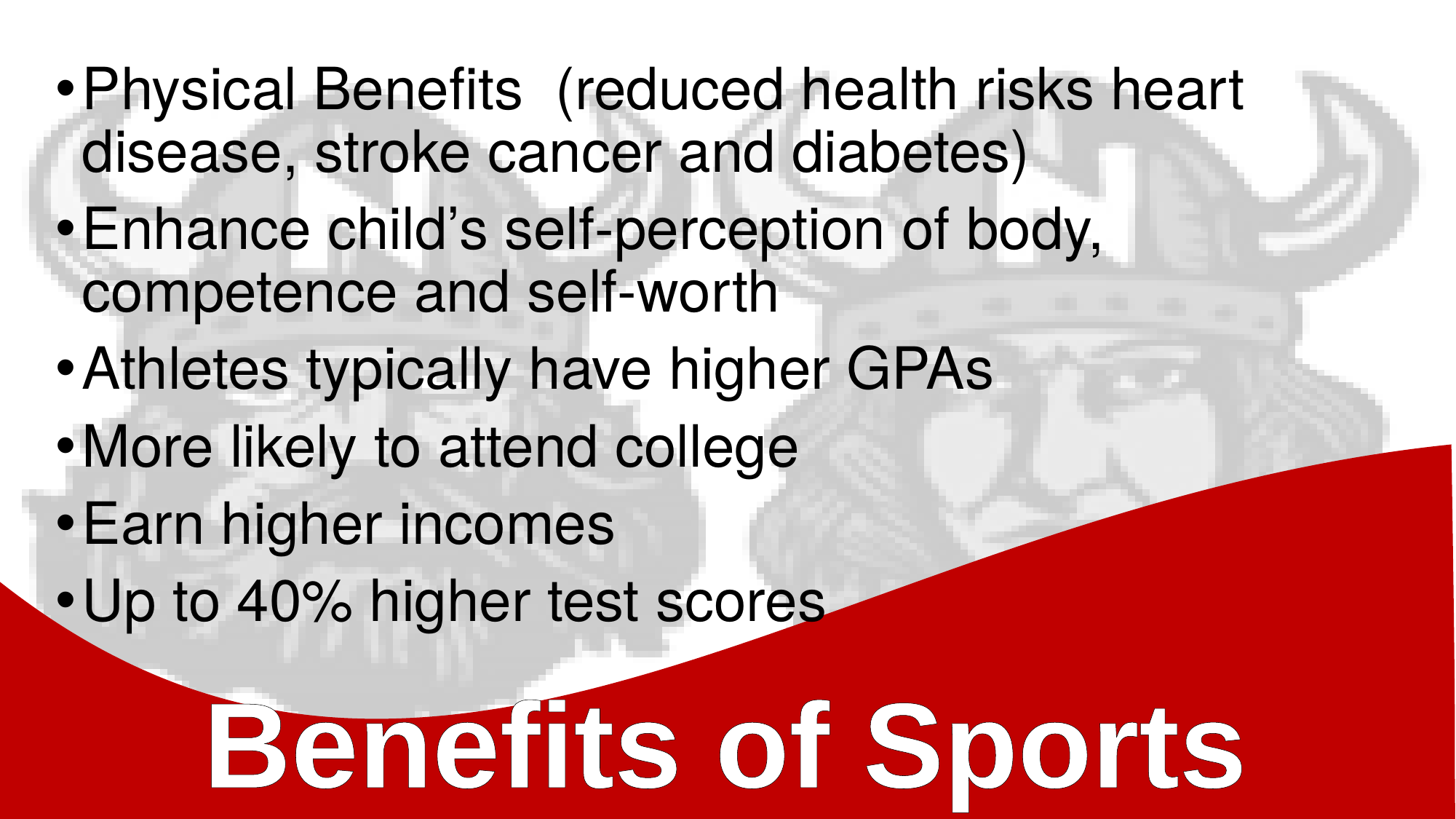

Physical Benefits  (reduced health risks heart disease, stroke cancer and diabetes)
Enhance child’s self-perception of body, competence and self-worth
Athletes typically have higher GPAs
More likely to attend college
Earn higher incomes
Up to 40% higher test scores

Benefits of Sports